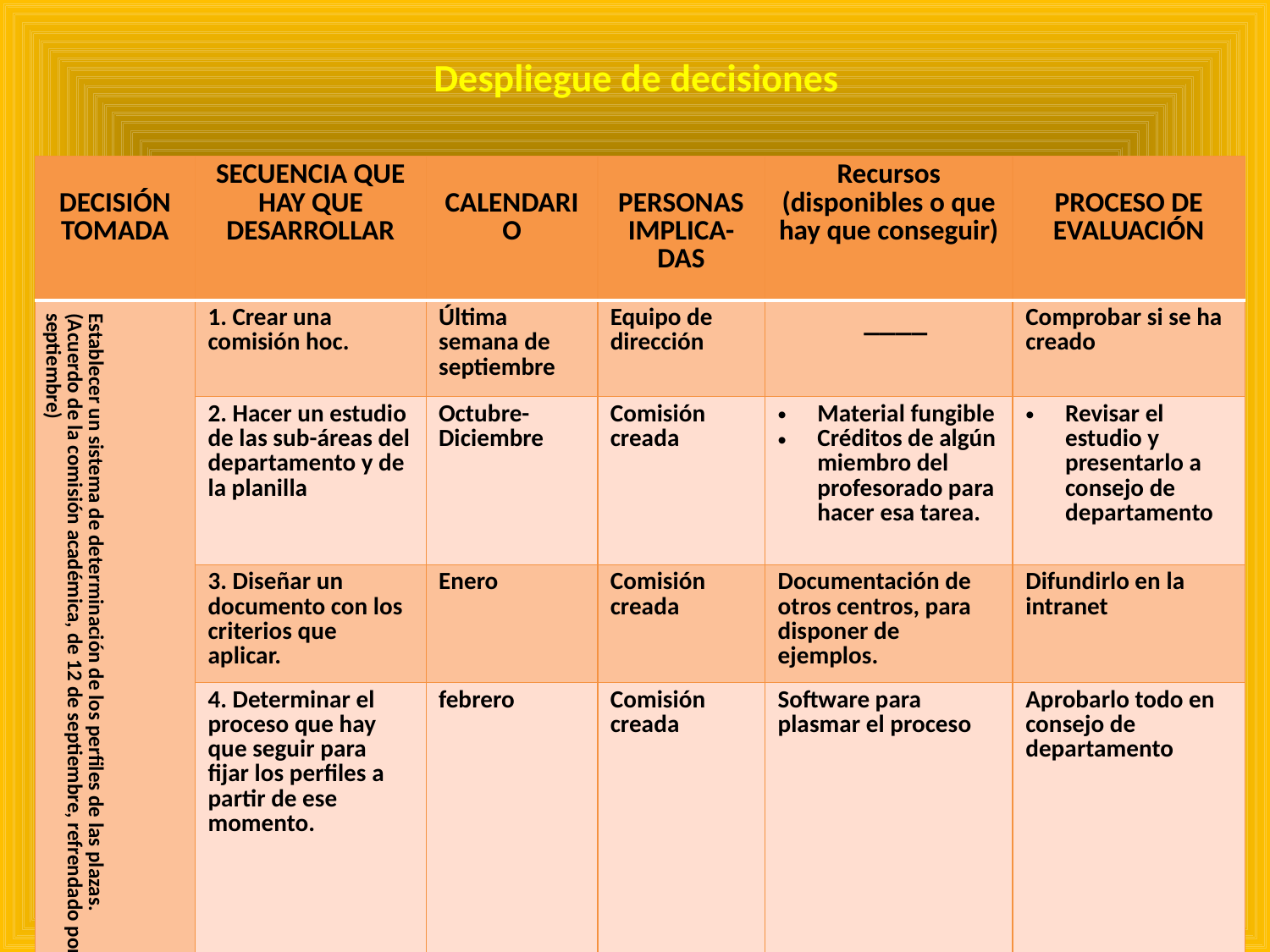

# Despliegue de decisiones
| DECISIÓN TOMADA | SECUENCIA QUE HAY QUE DESARROLLAR | CALENDARIO | PERSONAS IMPLICA-DAS | Recursos (disponibles o que hay que conseguir) | PROCESO DE EVALUACIÓN |
| --- | --- | --- | --- | --- | --- |
| Establecer un sistema de determinación de los perfiles de las plazas. (Acuerdo de la comisión académica, de 12 de septiembre, refrendado por el consejo de departamento, de 19 de septiembre) | 1. Crear una comisión hoc. | Última semana de septiembre | Equipo de dirección | \_\_\_\_ | Comprobar si se ha creado |
|  | 2. Hacer un estudio de las sub-áreas del departamento y de la planilla | Octubre- Diciembre | Comisión creada | Material fungible Créditos de algún miembro del profesorado para hacer esa tarea. | Revisar el estudio y presentarlo a consejo de departamento |
|  | 3. Diseñar un documento con los criterios que aplicar. | Enero | Comisión creada | Documentación de otros centros, para disponer de ejemplos. | Difundirlo en la intranet |
|  | 4. Determinar el proceso que hay que seguir para fijar los perfiles a partir de ese momento. | febrero | Comisión creada | Software para plasmar el proceso | Aprobarlo todo en consejo de departamento |